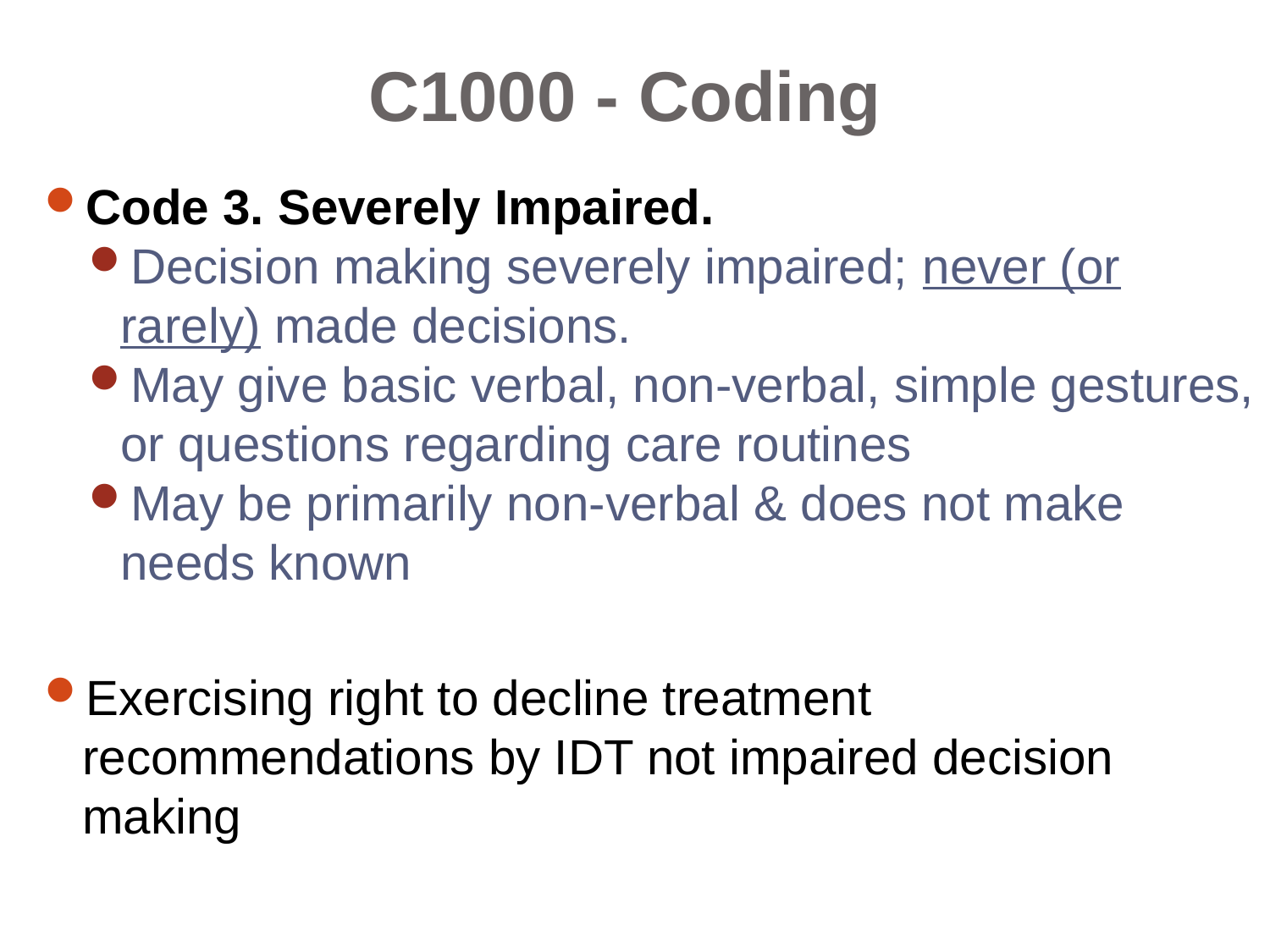

# C1000 - Coding
Code 3. Severely Impaired.
Decision making severely impaired; never (or rarely) made decisions.
May give basic verbal, non-verbal, simple gestures, or questions regarding care routines
May be primarily non-verbal & does not make needs known

Exercising right to decline treatment recommendations by IDT not impaired decision making